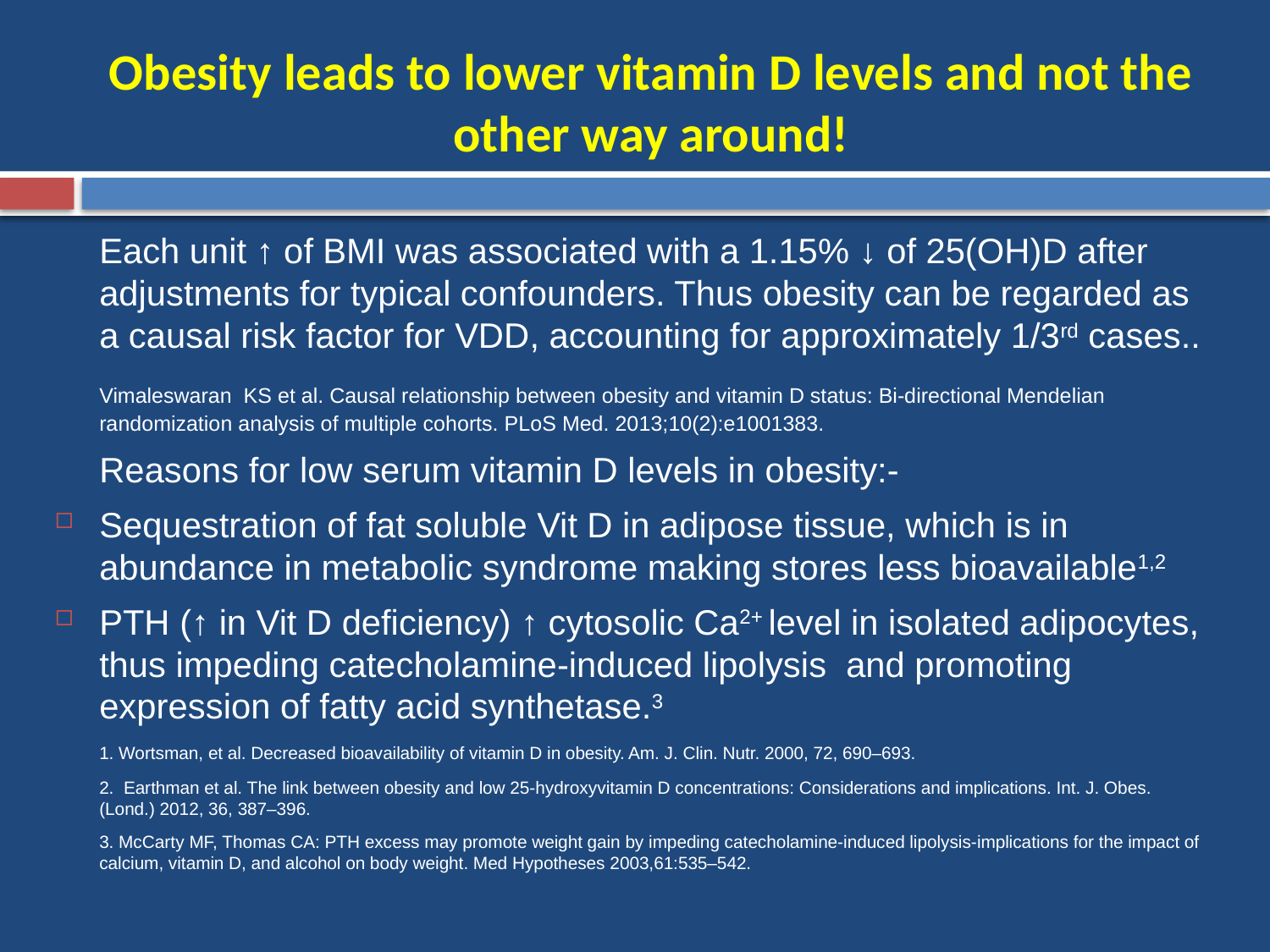

# Obesity leads to lower vitamin D levels and not the other way around!
	Each unit ↑ of BMI was associated with a 1.15% ↓ of 25(OH)D after adjustments for typical confounders. Thus obesity can be regarded as a causal risk factor for VDD, accounting for approximately 1/3rd cases..
	Vimaleswaran  KS et al. Causal relationship between obesity and vitamin D status: Bi-directional Mendelian randomization analysis of multiple cohorts. PLoS Med. 2013;10(2):e1001383.
	Reasons for low serum vitamin D levels in obesity:-
Sequestration of fat soluble Vit D in adipose tissue, which is in abundance in metabolic syndrome making stores less bioavailable1,2
PTH (↑ in Vit D deficiency) ↑ cytosolic Ca2+ level in isolated adipocytes, thus impeding catecholamine-induced lipolysis  and promoting expression of fatty acid synthetase.3
	1. Wortsman, et al. Decreased bioavailability of vitamin D in obesity. Am. J. Clin. Nutr. 2000, 72, 690–693.
	2.  Earthman et al. The link between obesity and low 25-hydroxyvitamin D concentrations: Considerations and implications. Int. J. Obes. (Lond.) 2012, 36, 387–396.
	3. McCarty MF, Thomas CA: PTH excess may promote weight gain by impeding catecholamine-induced lipolysis-implications for the impact of calcium, vitamin D, and alcohol on body weight. Med Hypotheses 2003,61:535–542.